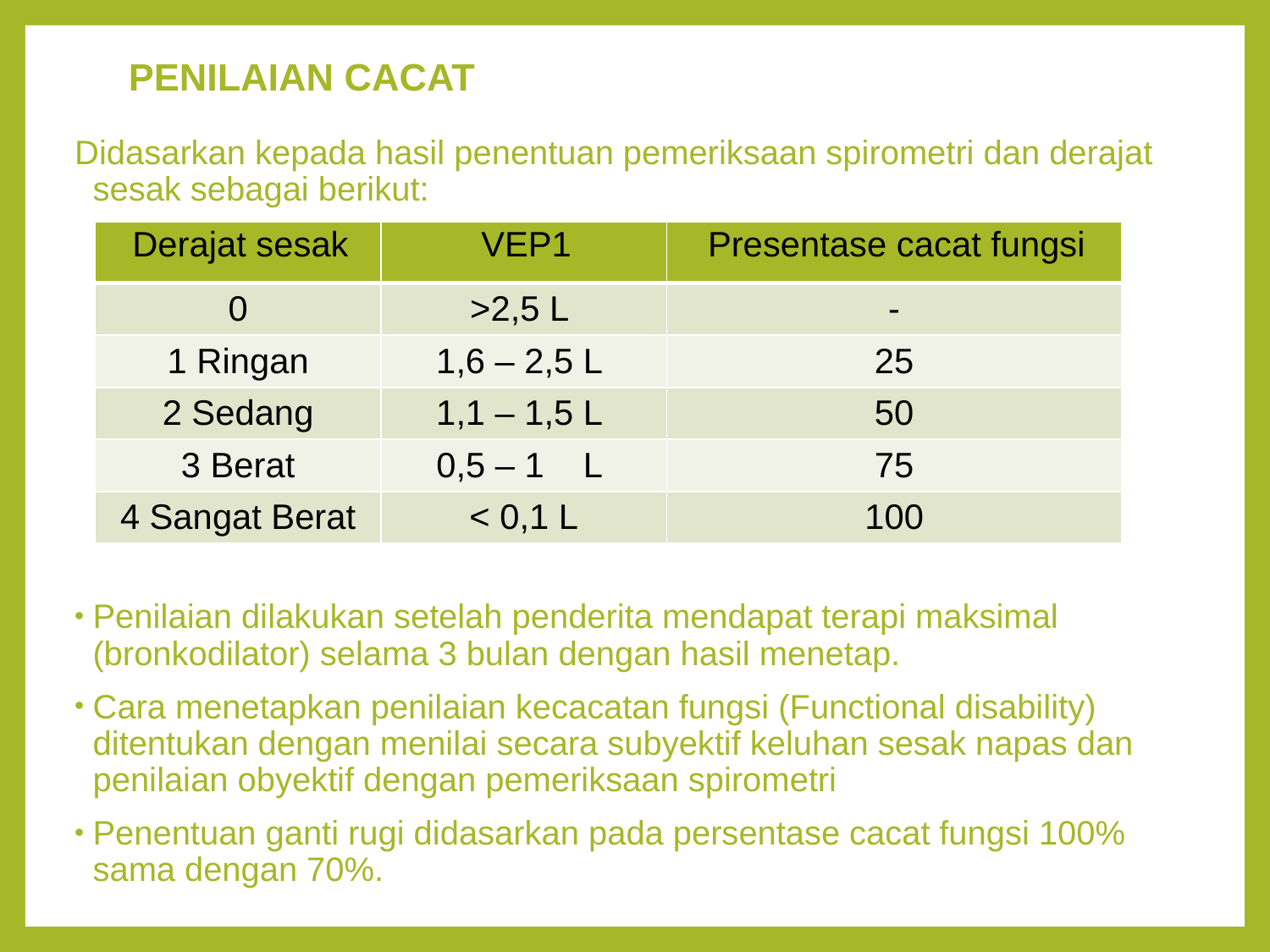

# PENILAIAN CACAT
Didasarkan kepada hasil penentuan pemeriksaan spirometri dan derajat sesak sebagai berikut:

Penilaian dilakukan setelah penderita mendapat terapi maksimal (bronkodilator) selama 3 bulan dengan hasil menetap.
Cara menetapkan penilaian kecacatan fungsi (Functional disability) ditentukan dengan menilai secara subyektif keluhan sesak napas dan penilaian obyektif dengan pemeriksaan spirometri
Penentuan ganti rugi didasarkan pada persentase cacat fungsi 100% sama dengan 70%.

| Derajat sesak | VEP1 | Presentase cacat fungsi |
| --- | --- | --- |
| 0 | >2,5 L | - |
| 1 Ringan | 1,6 – 2,5 L | 25 |
| 2 Sedang | 1,1 – 1,5 L | 50 |
| 3 Berat | 0,5 – 1 L | 75 |
| 4 Sangat Berat | < 0,1 L | 100 |